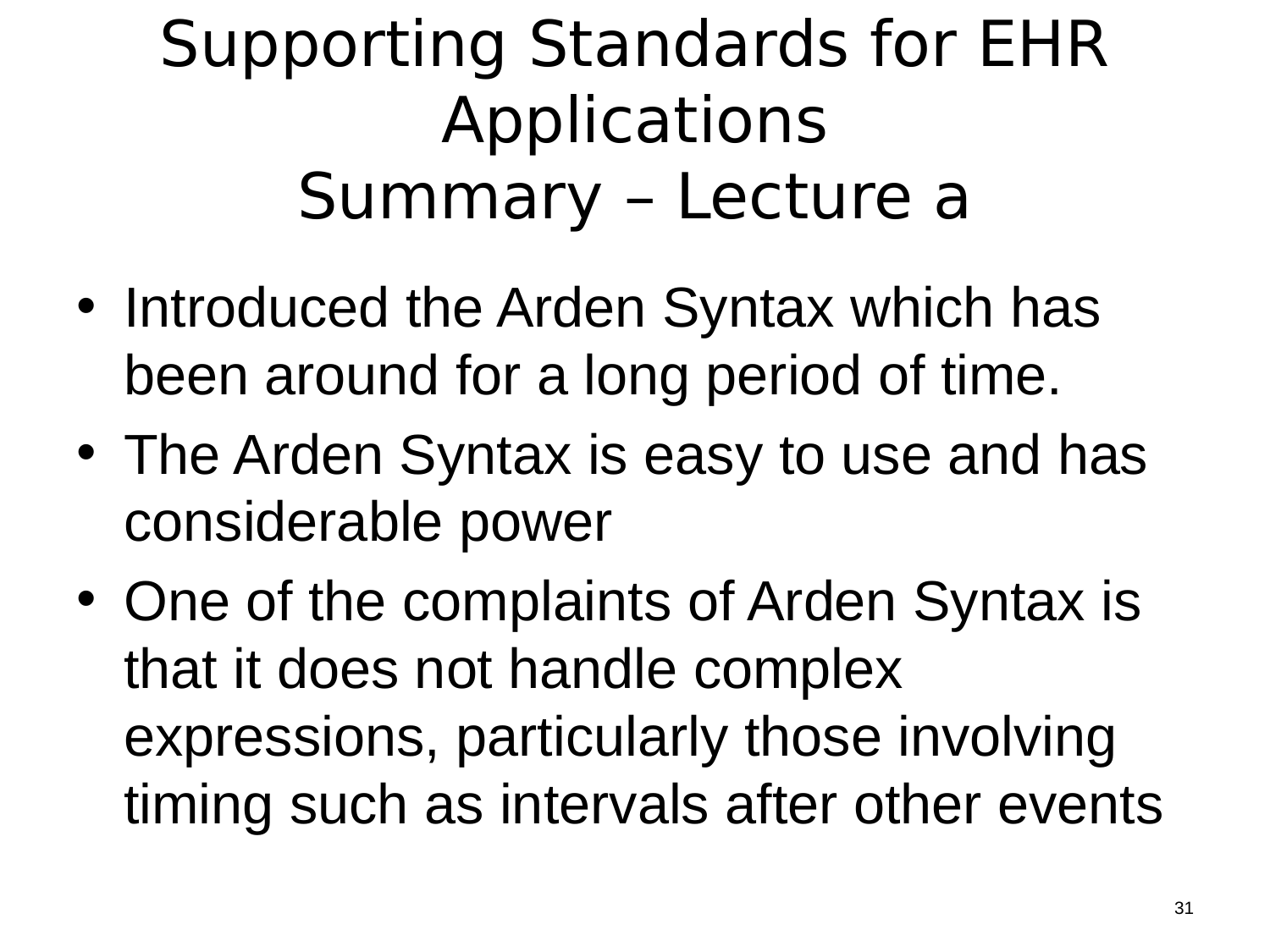

# Supporting Standards for EHR Applications Summary – Lecture a
Introduced the Arden Syntax which has been around for a long period of time.
The Arden Syntax is easy to use and has considerable power
One of the complaints of Arden Syntax is that it does not handle complex expressions, particularly those involving timing such as intervals after other events
31